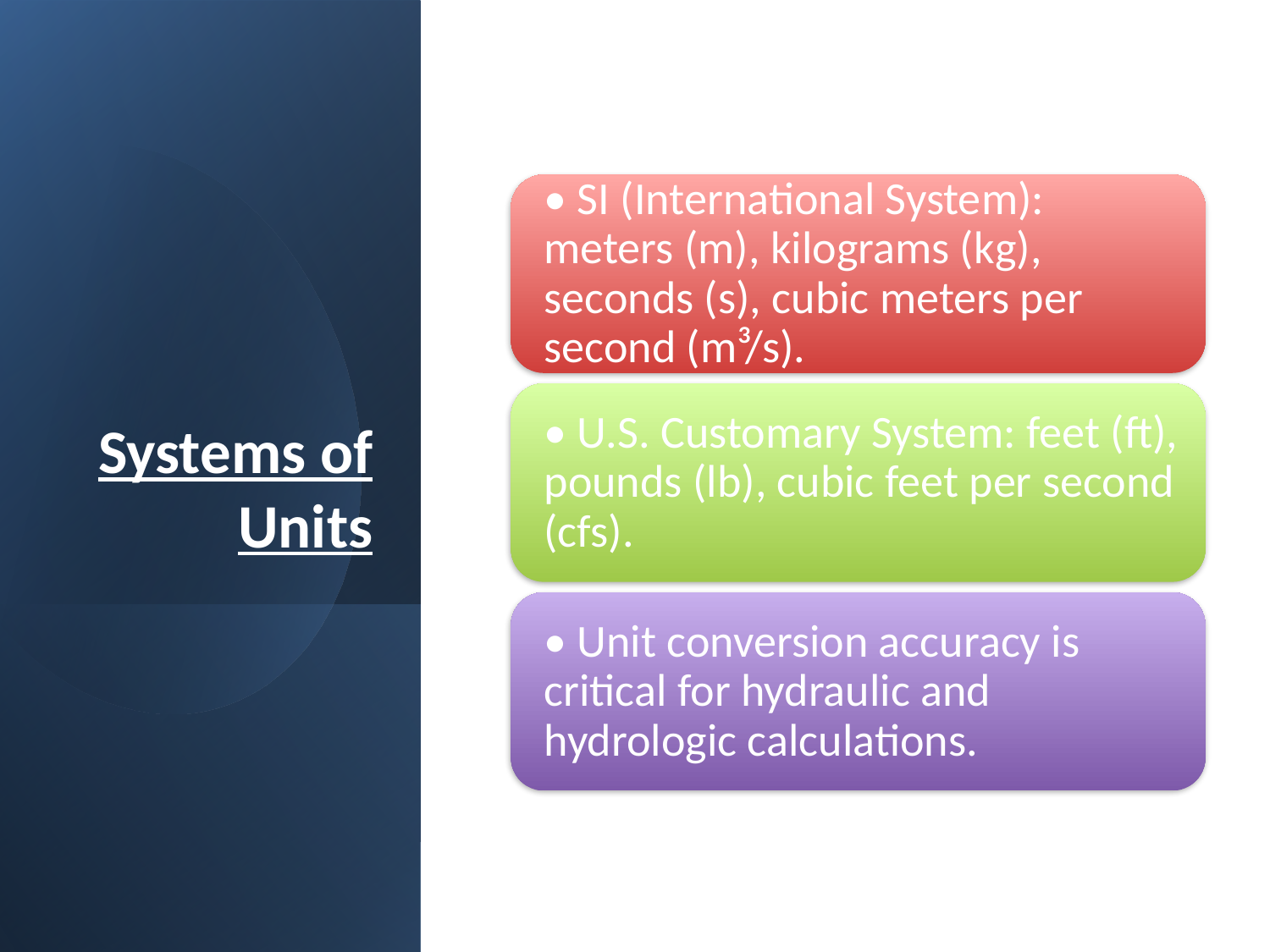

• SI (International System): meters (m), kilograms (kg), seconds (s), cubic meters per second (m³/s).
• U.S. Customary System: feet (ft), pounds (lb), cubic feet per second (cfs).
• Unit conversion accuracy is critical for hydraulic and hydrologic calculations.

# Systems of Units